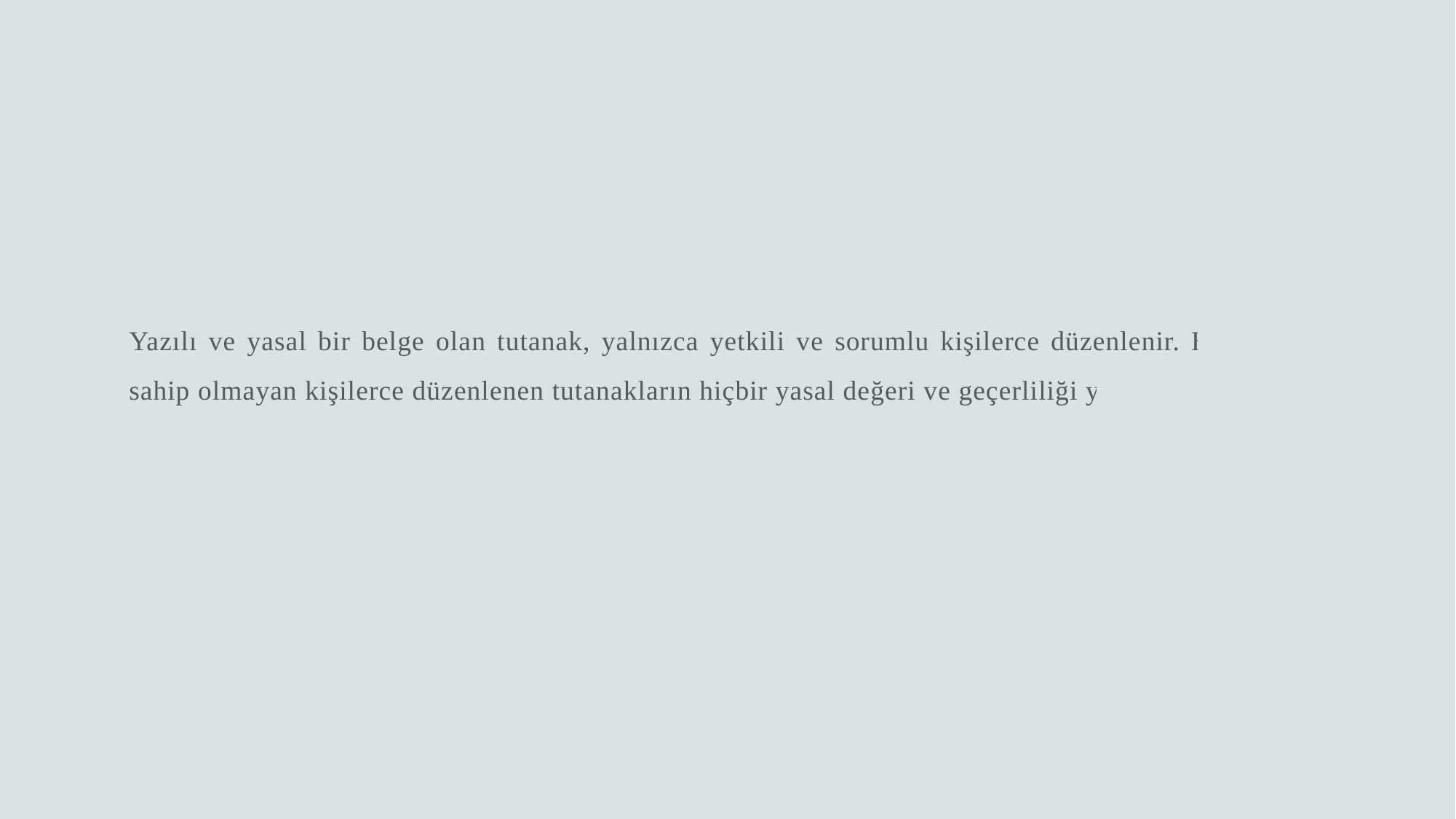

Yazılı ve yasal bir belge olan tutanak, yalnızca yetkili ve sorumlu kişilerce düzenlenir. Bu niteliğe sahip olmayan kişilerce düzenlenen tutanakların hiçbir yasal değeri ve geçerliliği yoktur.